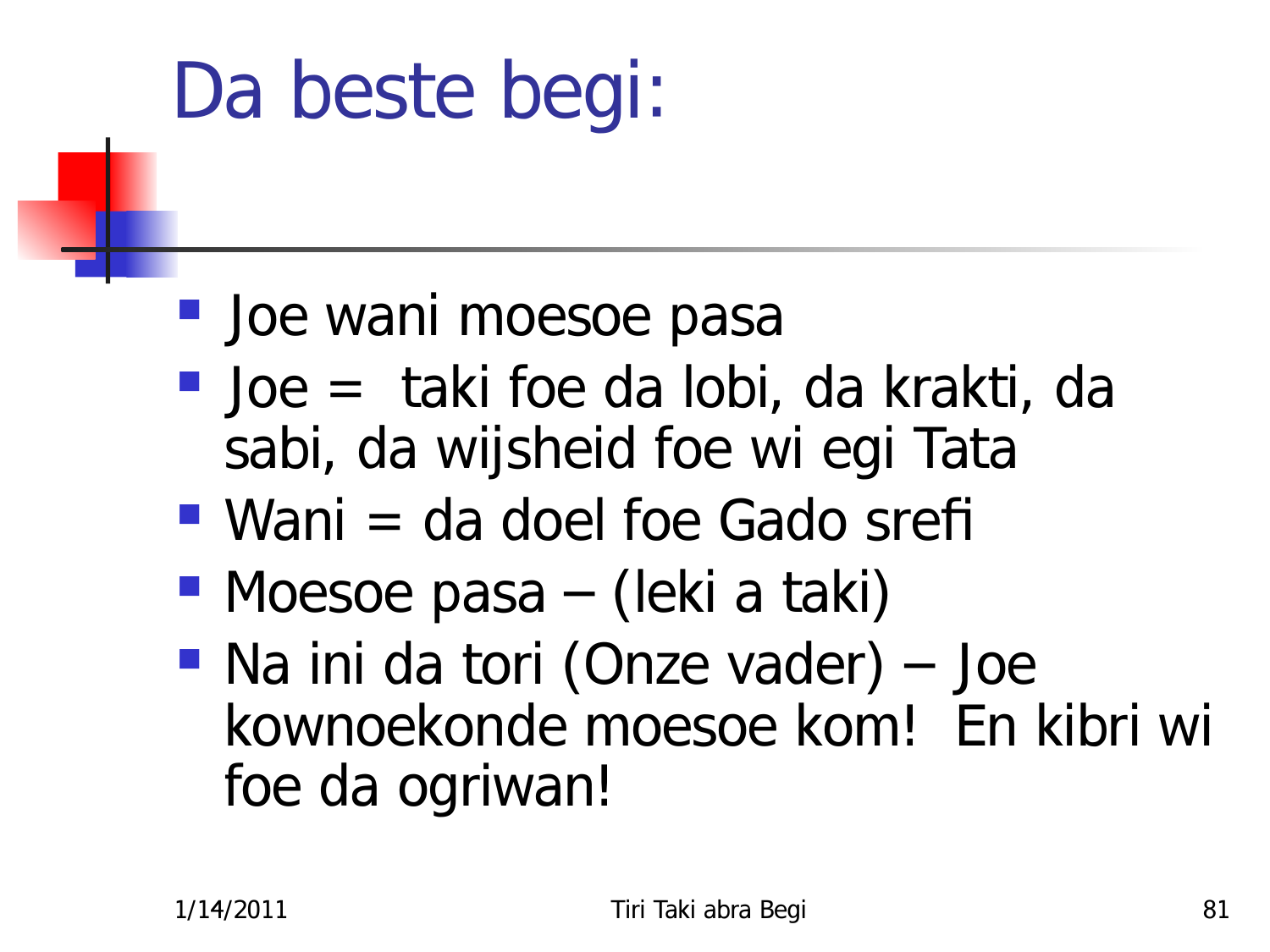

# Da beste begi:
Joe wani moesoe pasa
Joe =  taki foe da lobi, da krakti, da sabi, da wijsheid foe wi egi Tata
Wani = da doel foe Gado srefi
Moesoe pasa – (leki a taki)
Na ini da tori (Onze vader) – Joe kownoekonde moesoe kom!  En kibri wi foe da ogriwan!

1/14/2011
Tiri Taki abra Begi
81